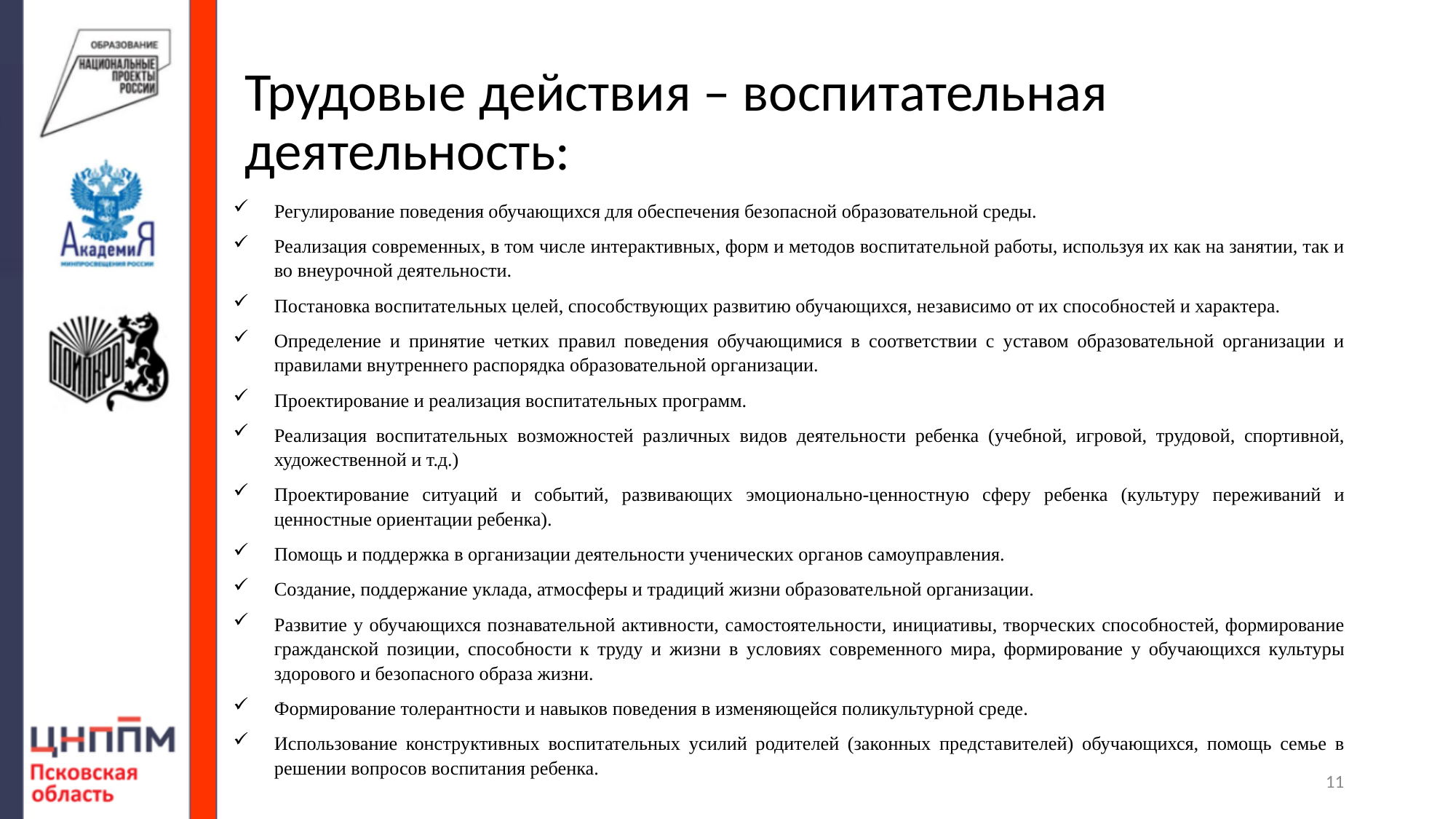

# Трудовые действия – воспитательная деятельность:
Регулирование поведения обучающихся для обеспечения безопасной образовательной среды.
Реализация современных, в том числе интерактивных, форм и методов воспитательной работы, используя их как на занятии, так и во внеурочной деятельности.
Постановка воспитательных целей, способствующих развитию обучающихся, независимо от их способностей и характера.
Определение и принятие четких правил поведения обучающимися в соответствии с уставом образовательной организации и правилами внутреннего распорядка образовательной организации.
Проектирование и реализация воспитательных программ.
Реализация воспитательных возможностей различных видов деятельности ребенка (учебной, игровой, трудовой, спортивной, художественной и т.д.)
Проектирование ситуаций и событий, развивающих эмоционально-ценностную сферу ребенка (культуру переживаний и ценностные ориентации ребенка).
Помощь и поддержка в организации деятельности ученических органов самоуправления.
Создание, поддержание уклада, атмосферы и традиций жизни образовательной организации.
Развитие у обучающихся познавательной активности, самостоятельности, инициативы, творческих способностей, формирование гражданской позиции, способности к труду и жизни в условиях современного мира, формирование у обучающихся культуры здорового и безопасного образа жизни.
Формирование толерантности и навыков поведения в изменяющейся поликультурной среде.
Использование конструктивных воспитательных усилий родителей (законных представителей) обучающихся, помощь семье в решении вопросов воспитания ребенка.

11